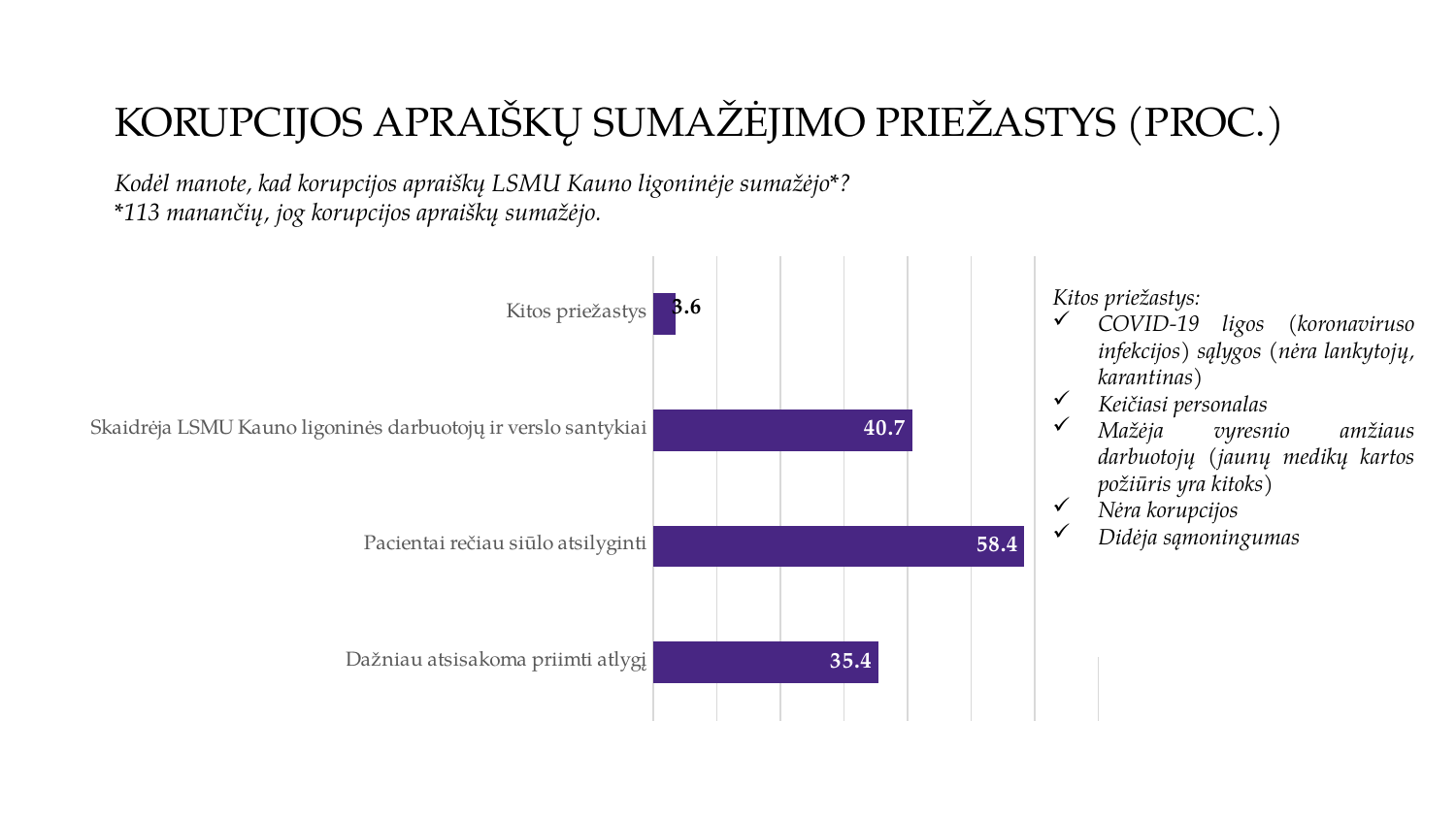

# KORUPCIJOS APRAIŠKŲ SUMAŽĖJIMO PRIEŽASTYS (PROC.)
Kodėl manote, kad korupcijos apraiškų LSMU Kauno ligoninėje sumažėjo*?
*113 manančių, jog korupcijos apraiškų sumažėjo.

### Chart

| Category | Series 1 |
|---|---|
| Dažniau atsisakoma priimti atlygį | 35.4 |
| Pacientai rečiau siūlo atsilyginti | 58.4 |
| Skaidrėja LSMU Kauno ligoninės darbuotojų ir verslo santykiai | 40.7 |
| Kitos priežastys | 3.6 |
Kitos priežastys:
COVID-19 ligos (koronaviruso infekcijos) sąlygos (nėra lankytojų, karantinas)
Keičiasi personalas
Mažėja vyresnio amžiaus darbuotojų (jaunų medikų kartos požiūris yra kitoks)
Nėra korupcijos
Didėja sąmoningumas